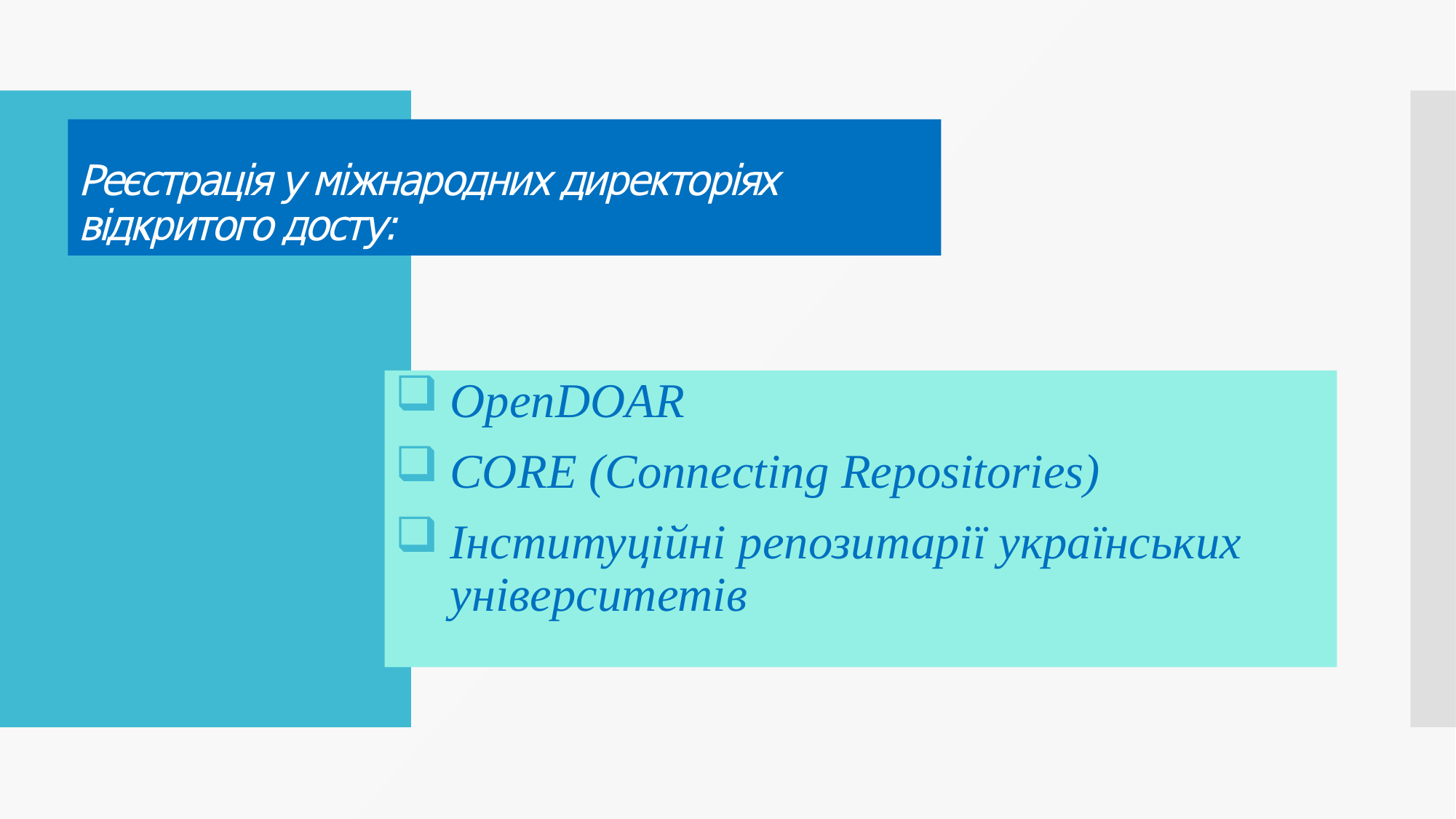

# Реєстрація у міжнародних директоріях відкритого досту:
OpenDOAR
CORE (Connecting Repositories)
Інституційні репозитарії українських університетів